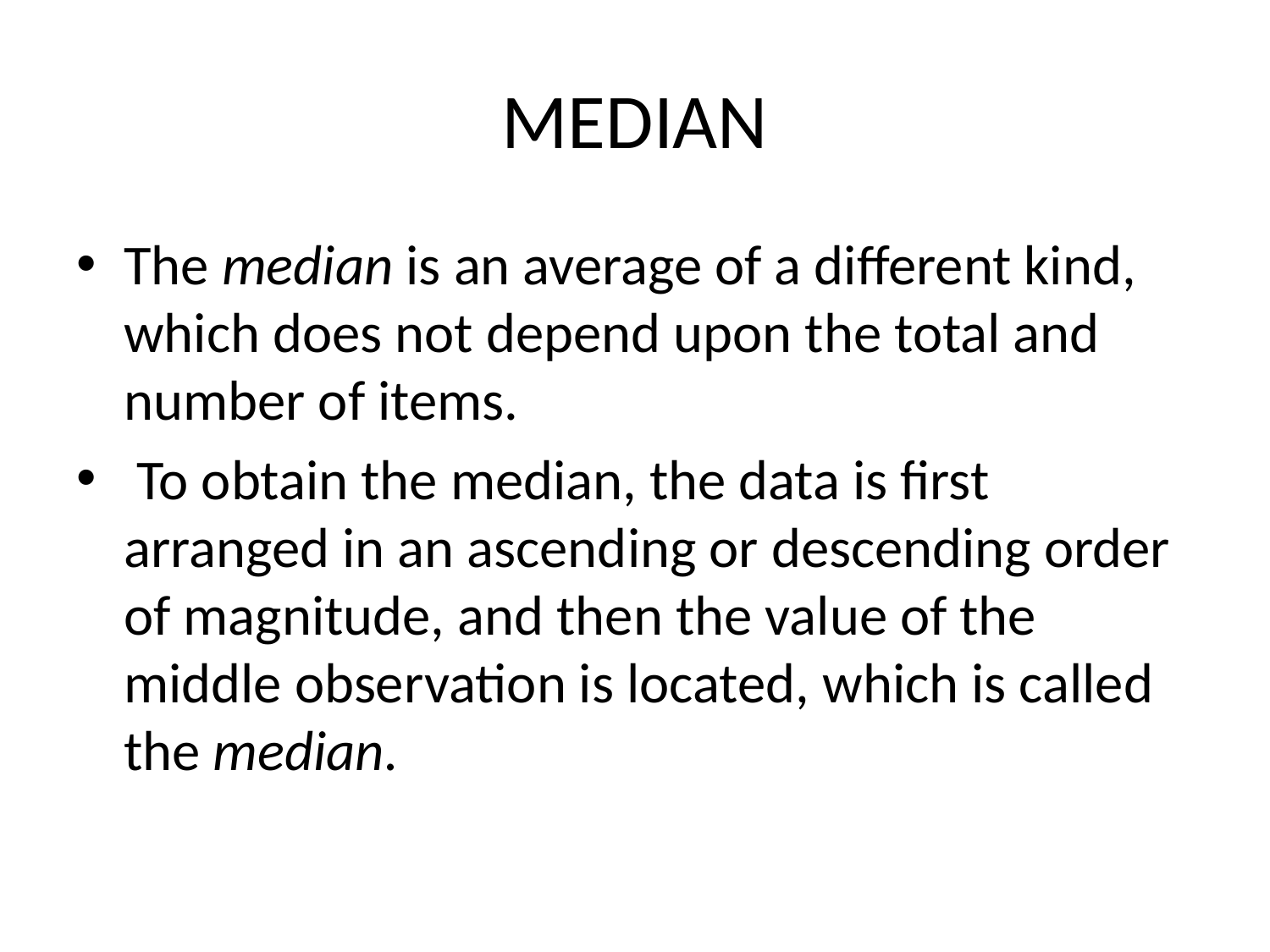

# MEDIAN
The median is an average of a different kind, which does not depend upon the total and number of items.
 To obtain the median, the data is first arranged in an ascending or descending order of magnitude, and then the value of the middle observation is located, which is called the median.